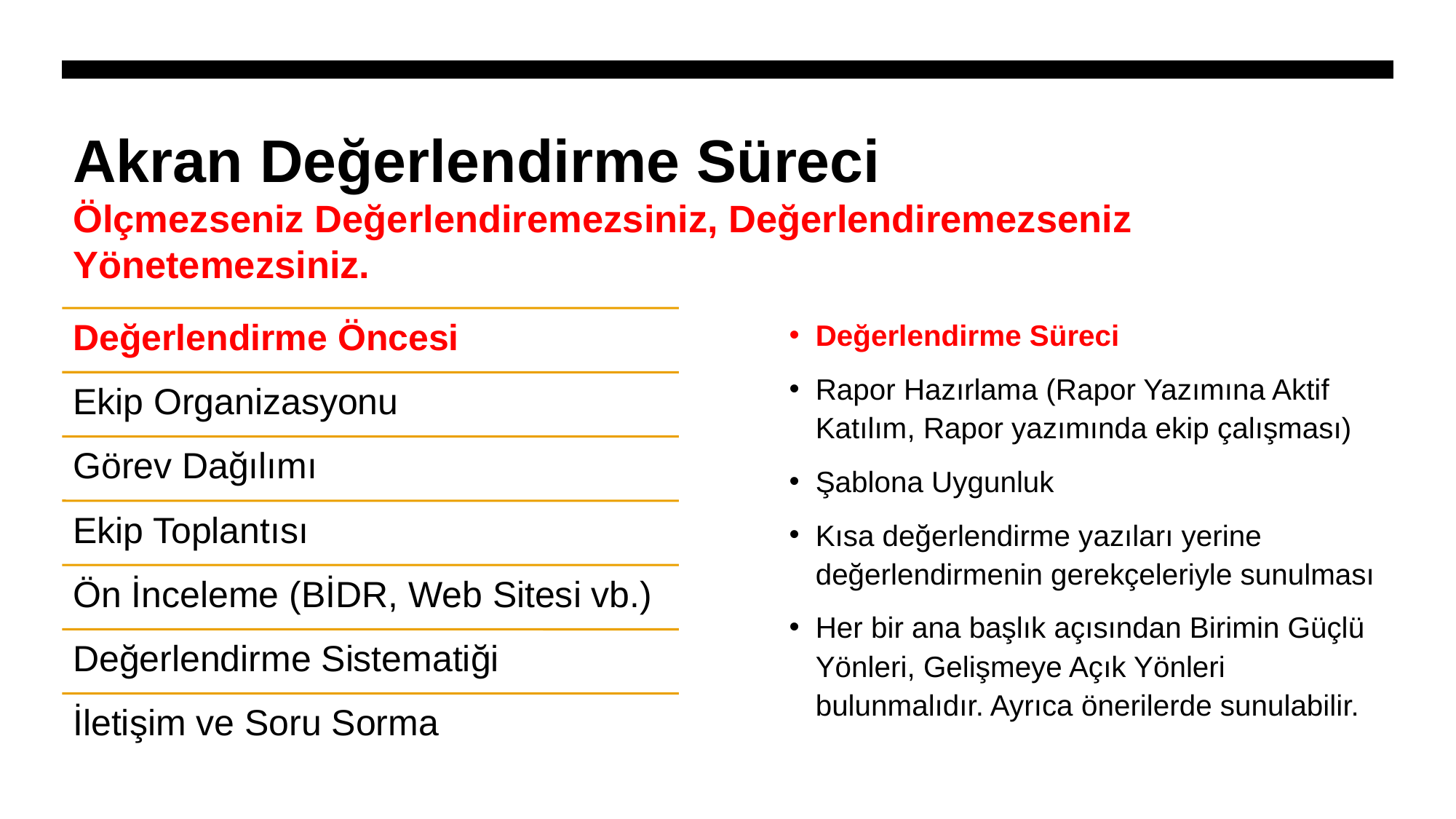

# Akran Değerlendirme Süreci Ölçmezseniz Değerlendiremezsiniz, Değerlendiremezseniz Yönetemezsiniz.
Değerlendirme Öncesi
Ekip Organizasyonu
Görev Dağılımı
Ekip Toplantısı
Ön İnceleme (BİDR, Web Sitesi vb.)
Değerlendirme Sistematiği
İletişim ve Soru Sorma
Değerlendirme Süreci
Rapor Hazırlama (Rapor Yazımına Aktif Katılım, Rapor yazımında ekip çalışması)
Şablona Uygunluk
Kısa değerlendirme yazıları yerine değerlendirmenin gerekçeleriyle sunulması
Her bir ana başlık açısından Birimin Güçlü Yönleri, Gelişmeye Açık Yönleri bulunmalıdır. Ayrıca önerilerde sunulabilir.